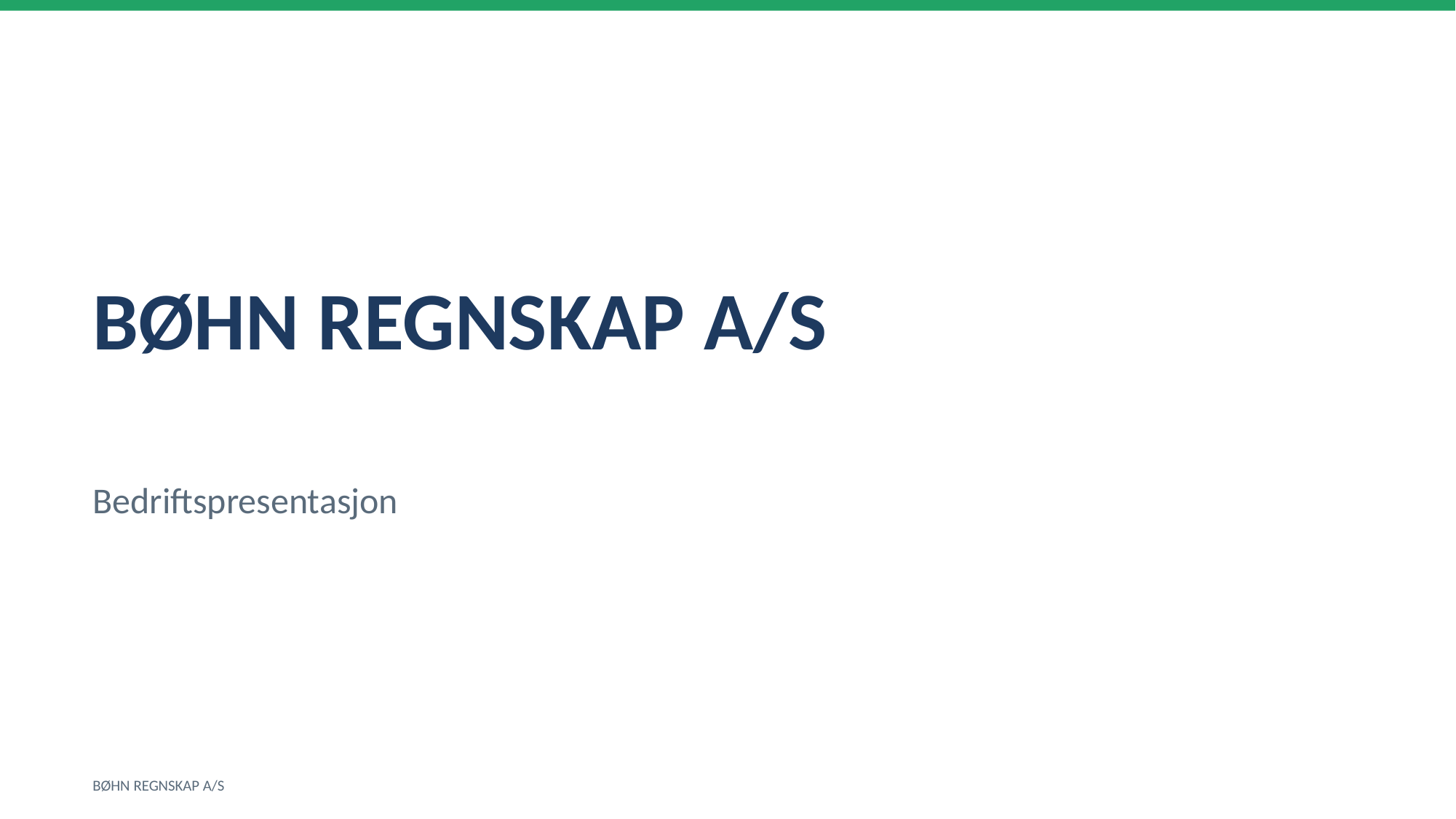

BØHN REGNSKAP A/S
Bedriftspresentasjon
BØHN REGNSKAP A/S